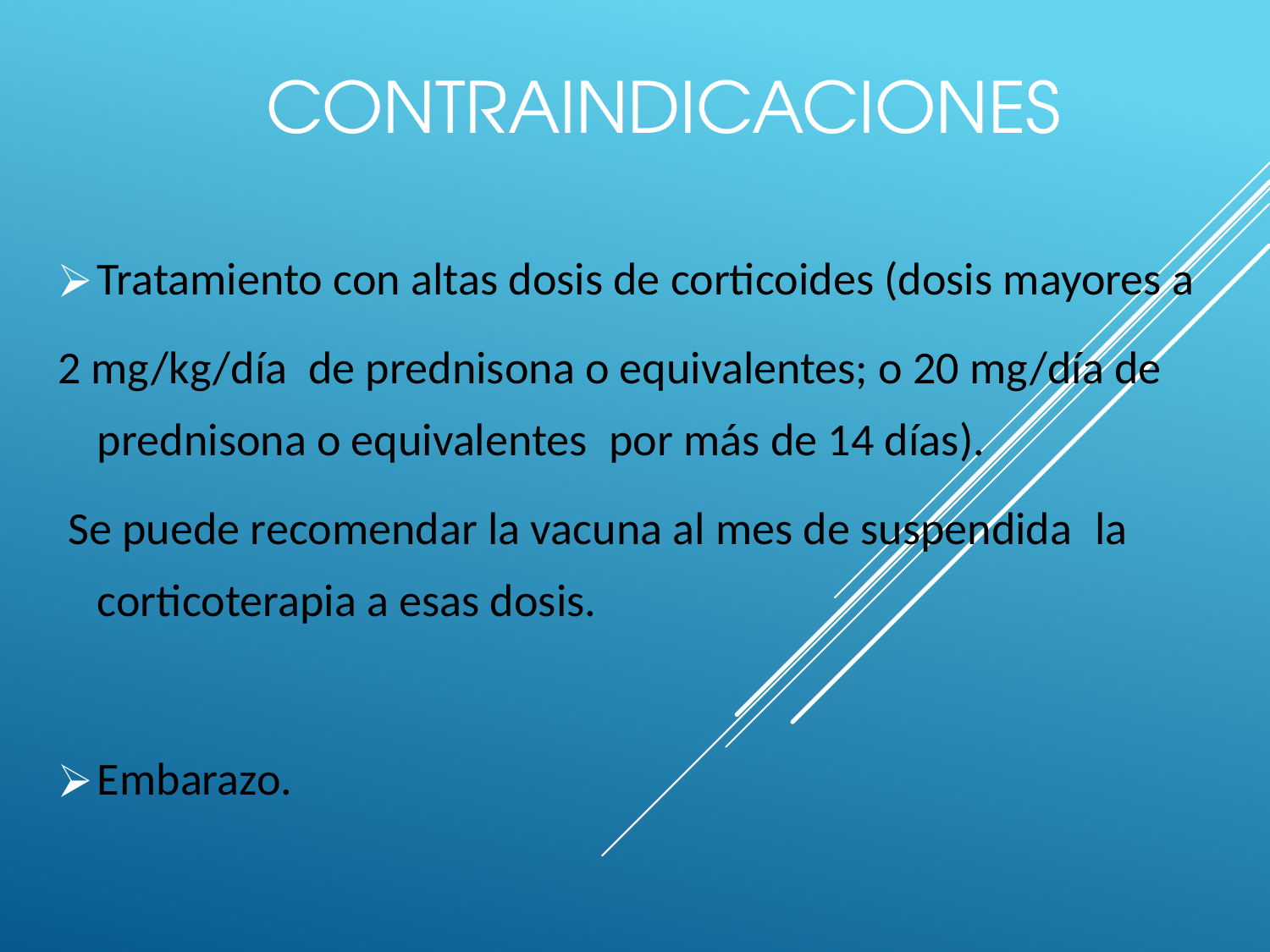

# CONTRAINDICACIONES
Tratamiento con altas dosis de corticoides (dosis mayores a
2 mg/kg/día  de prednisona o equivalentes; o 20 mg/día de prednisona o equivalentes  por más de 14 días).
 Se puede recomendar la vacuna al mes de suspendida  la corticoterapia a esas dosis.

Embarazo.